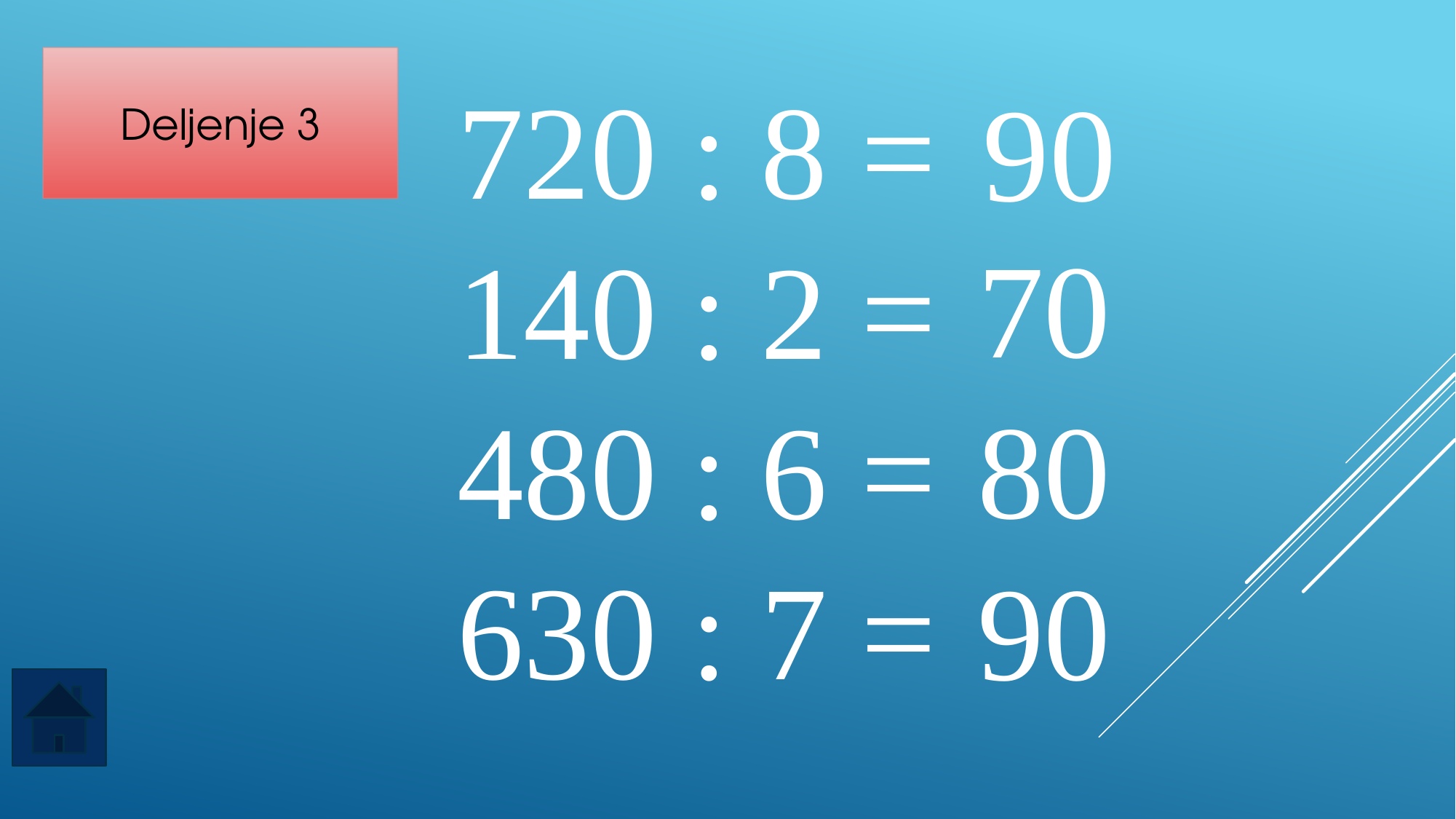

Deljenje 3
720 : 8 =
140 : 2 =
480 : 6 =
630 : 7 =
  90
70
80
90